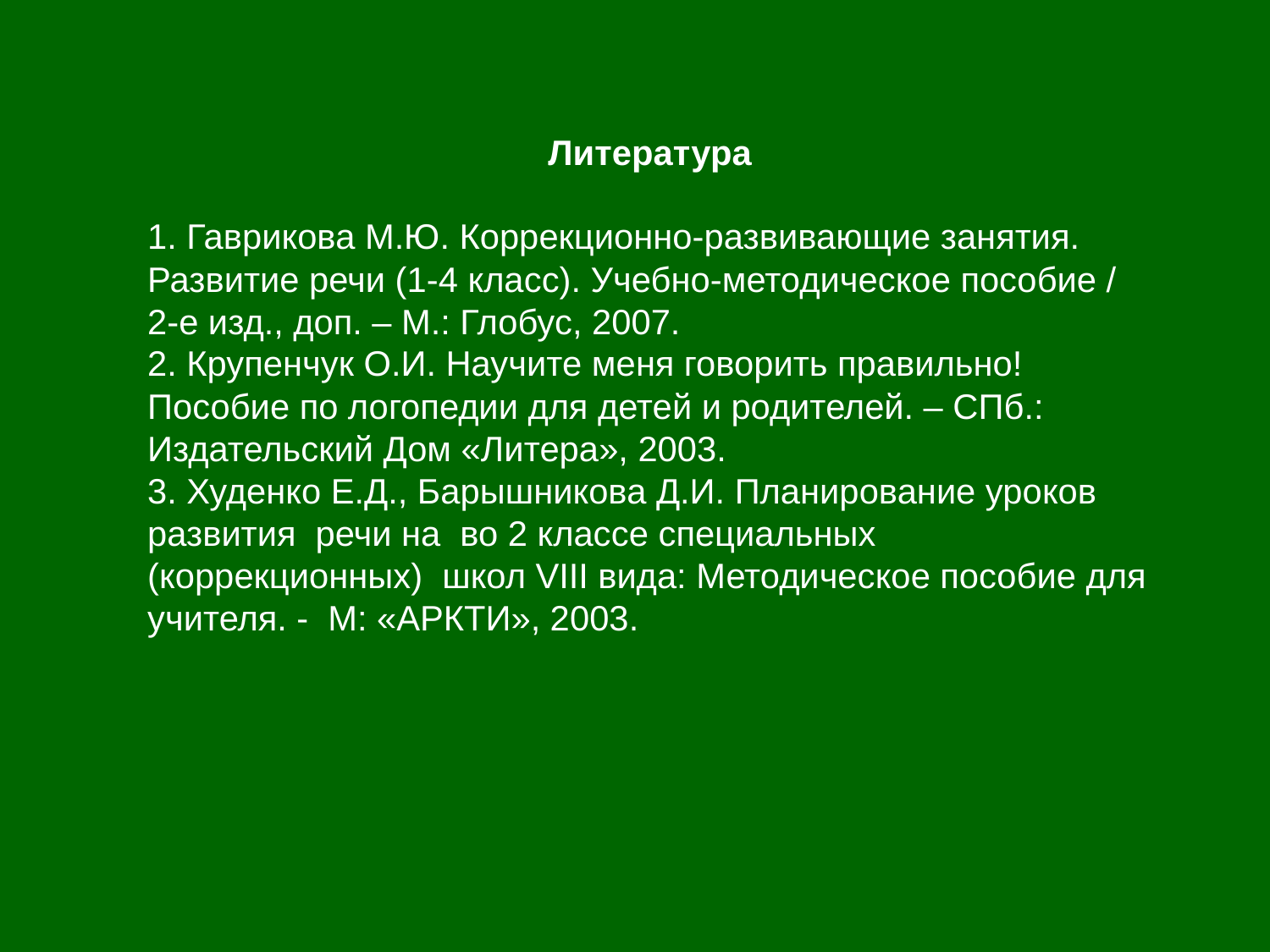

Литература

1. Гаврикова М.Ю. Коррекционно-развивающие занятия. Развитие речи (1-4 класс). Учебно-методическое пособие / 2-е изд., доп. – М.: Глобус, 2007.
2. Крупенчук О.И. Научите меня говорить правильно! Пособие по логопедии для детей и родителей. – СПб.: Издательский Дом «Литера», 2003.
3. Худенко Е.Д., Барышникова Д.И. Планирование уроков развития  речи на  во 2 классе специальных (коррекционных)  школ VIII вида: Методическое пособие для учителя. -  М: «АРКТИ», 2003.